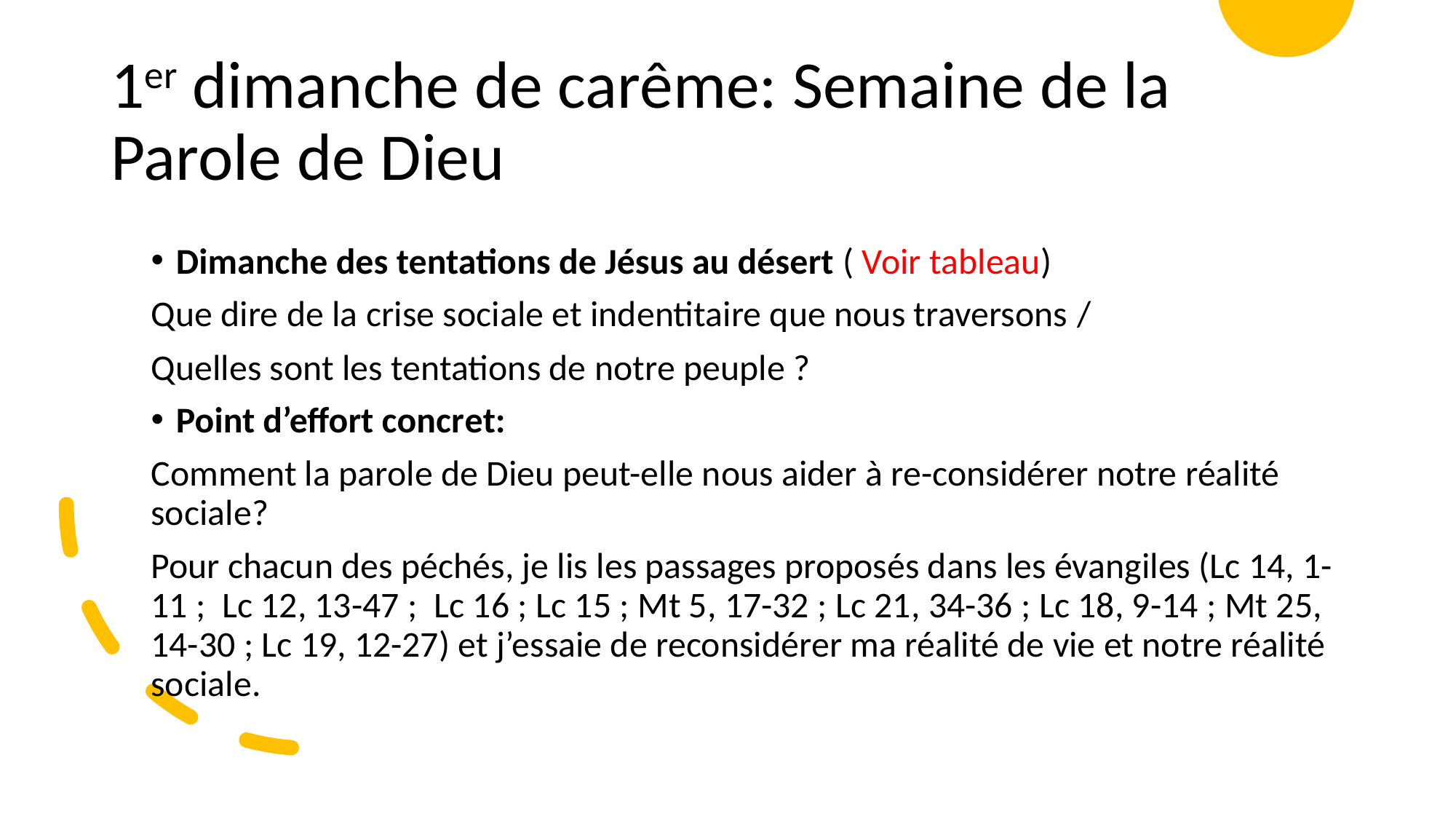

# 1er dimanche de carême: Semaine de la Parole de Dieu
Dimanche des tentations de Jésus au désert ( Voir tableau)
Que dire de la crise sociale et indentitaire que nous traversons /
Quelles sont les tentations de notre peuple ?
Point d’effort concret:
Comment la parole de Dieu peut-elle nous aider à re-considérer notre réalité sociale?
Pour chacun des péchés, je lis les passages proposés dans les évangiles (Lc 14, 1-11 ;  Lc 12, 13-47 ;  Lc 16 ; Lc 15 ; Mt 5, 17-32 ; Lc 21, 34-36 ; Lc 18, 9-14 ; Mt 25, 14-30 ; Lc 19, 12-27) et j’essaie de reconsidérer ma réalité de vie et notre réalité sociale.